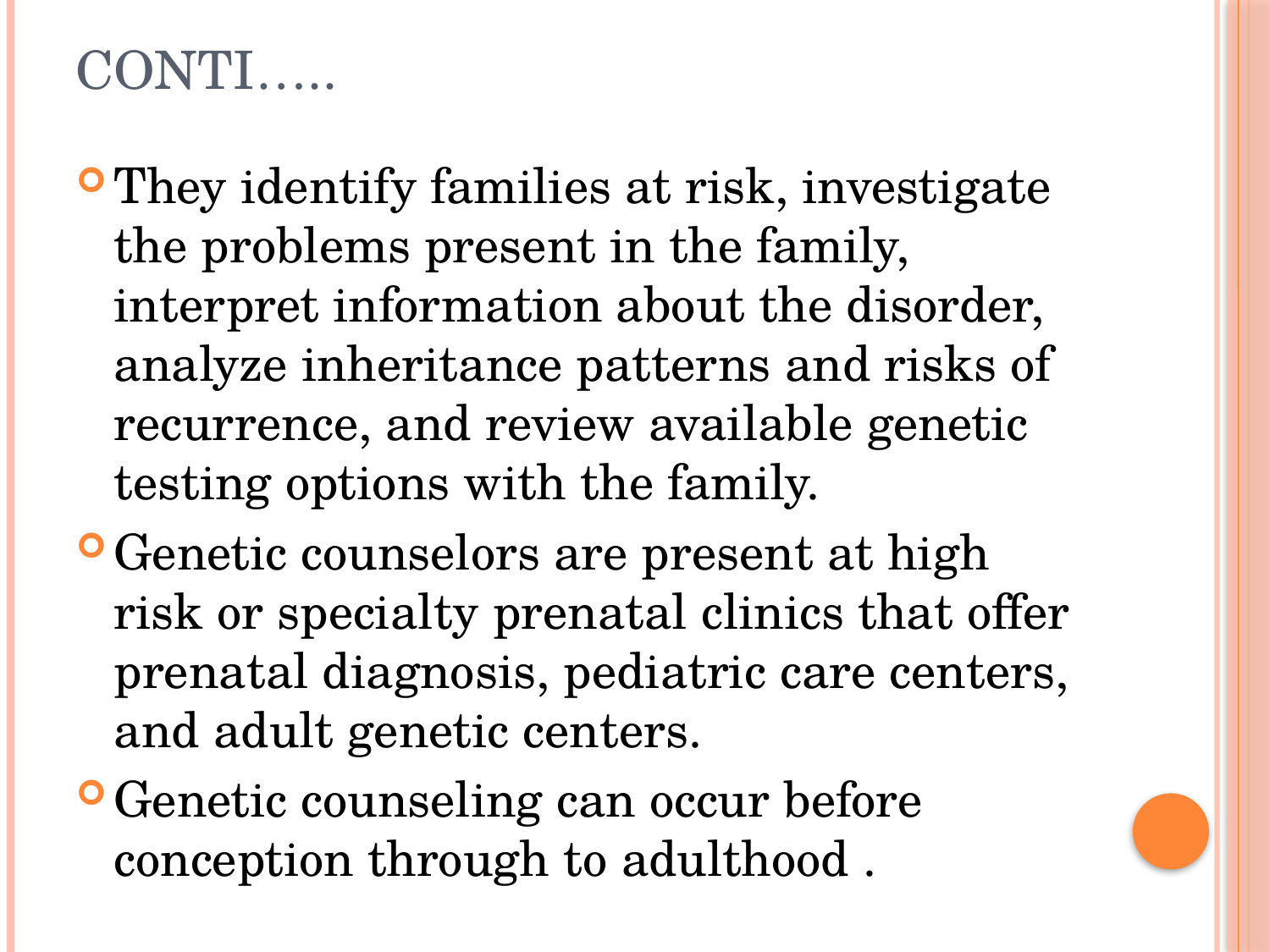

# Conti…..
They identify families at risk, investigate the problems present in the family, interpret information about the disorder, analyze inheritance patterns and risks of recurrence, and review available genetic testing options with the family.
Genetic counselors are present at high risk or specialty prenatal clinics that offer prenatal diagnosis, pediatric care centers, and adult genetic centers.
Genetic counseling can occur before conception through to adulthood .